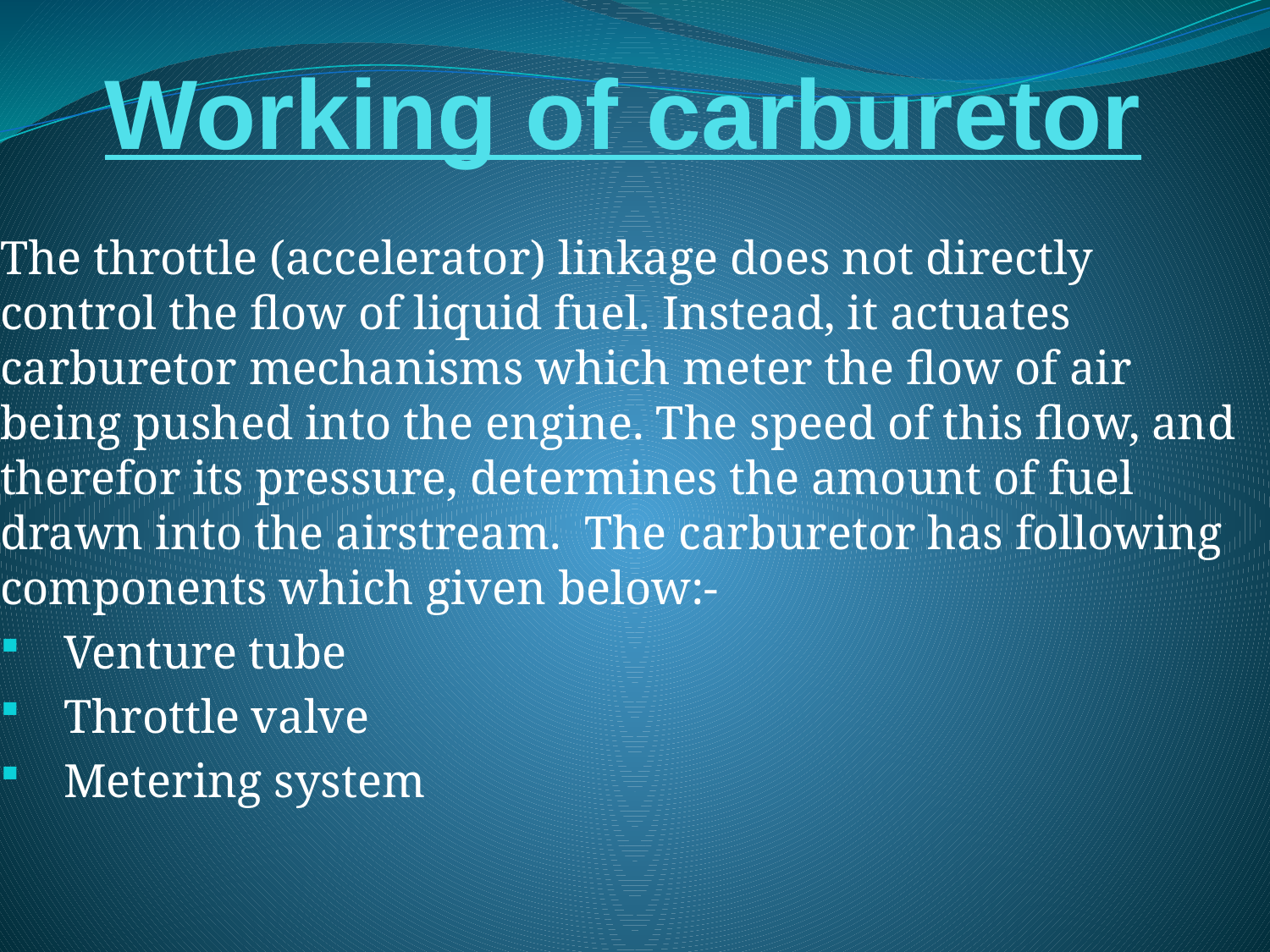

# Working of carburetor
The throttle (accelerator) linkage does not directly control the flow of liquid fuel. Instead, it actuates carburetor mechanisms which meter the flow of air being pushed into the engine. The speed of this flow, and therefor its pressure, determines the amount of fuel drawn into the airstream.  The carburetor has following components which given below:-
Venture tube
Throttle valve
Metering system